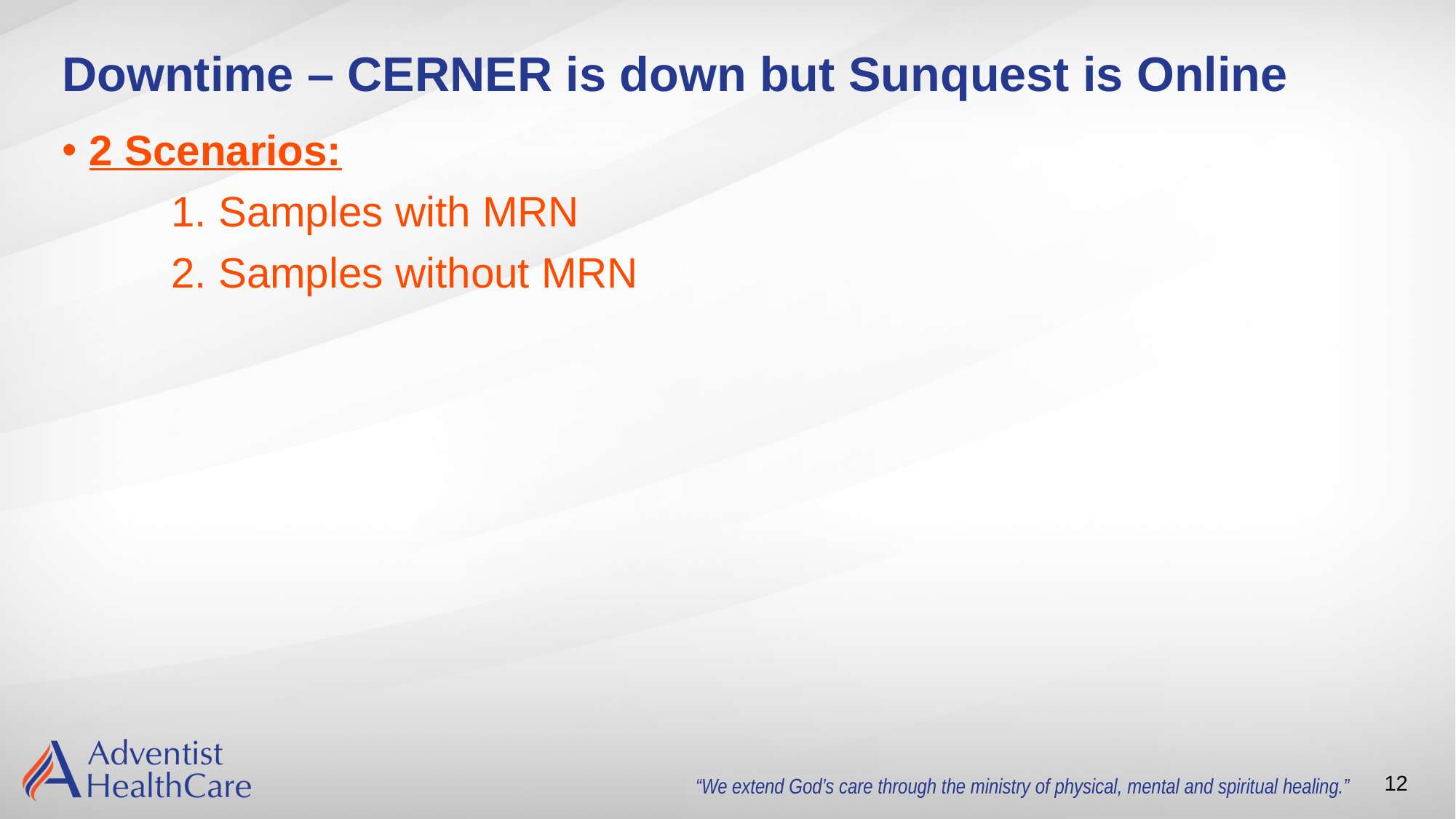

# Downtime – CERNER is down but Sunquest is Online
2 Scenarios:
	1. Samples with MRN
	2. Samples without MRN
12
“We extend God’s care through the ministry of physical, mental and spiritual healing.”